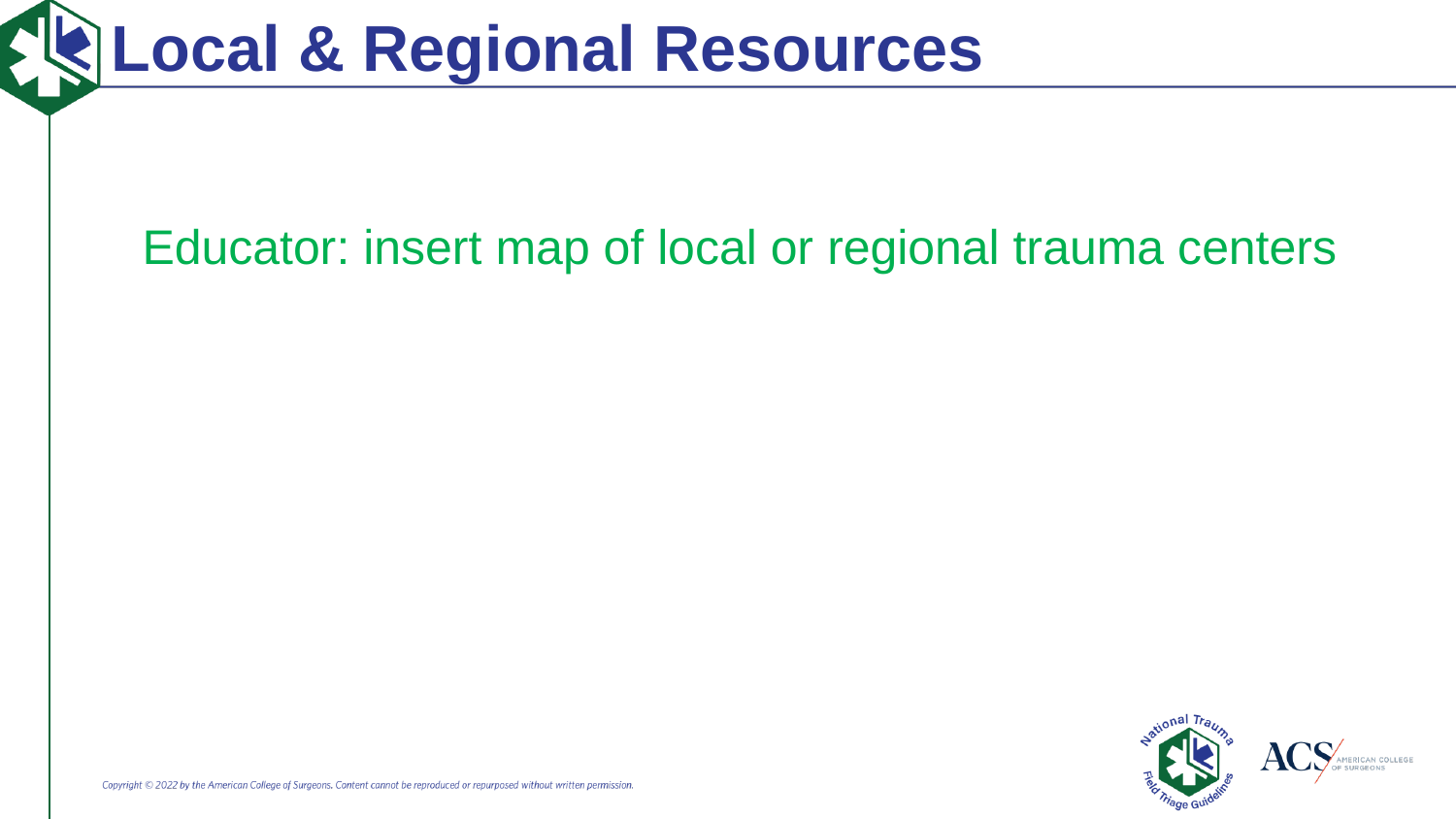

Local & Regional Resources
Educator: insert map of local or regional trauma centers